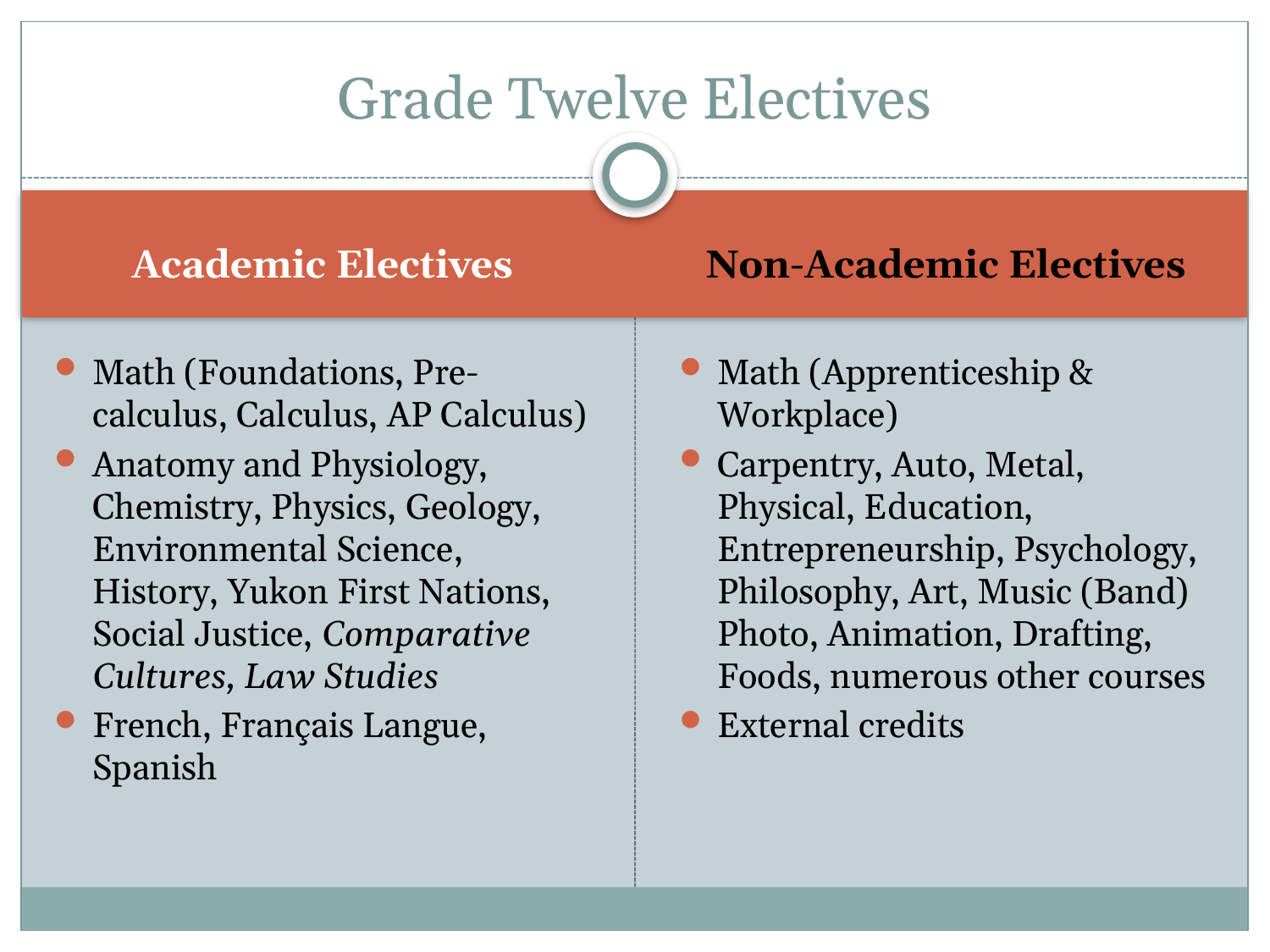

# Grade Twelve Electives
Academic Electives
Non-Academic Electives
Math (Foundations, Pre-calculus, Calculus, AP Calculus)
Anatomy and Physiology, Chemistry, Physics, Geology, Environmental Science, History, Yukon First Nations, Social Justice, Comparative Cultures, Law Studies
French, Français Langue, Spanish

Math (Apprenticeship & Workplace)
Carpentry, Auto, Metal, Physical, Education, Entrepreneurship, Psychology, Philosophy, Art, Music (Band) Photo, Animation, Drafting, Foods, numerous other courses
External credits